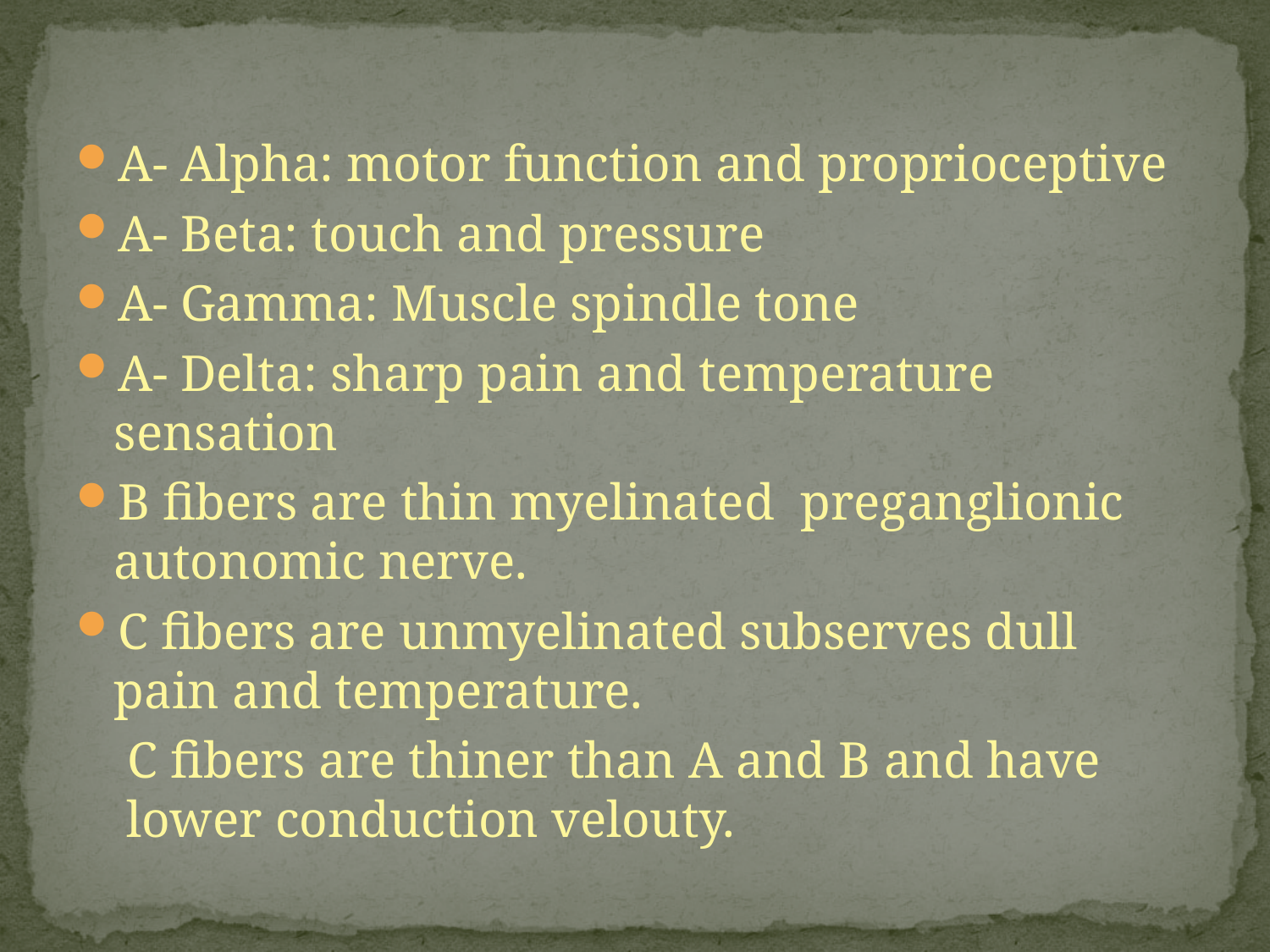

A- Alpha: motor function and proprioceptive
A- Beta: touch and pressure
A- Gamma: Muscle spindle tone
A- Delta: sharp pain and temperature sensation
B fibers are thin myelinated  preganglionic autonomic nerve.
C fibers are unmyelinated subserves dull pain and temperature.
    C fibers are thiner than A and B and have lower conduction velouty.